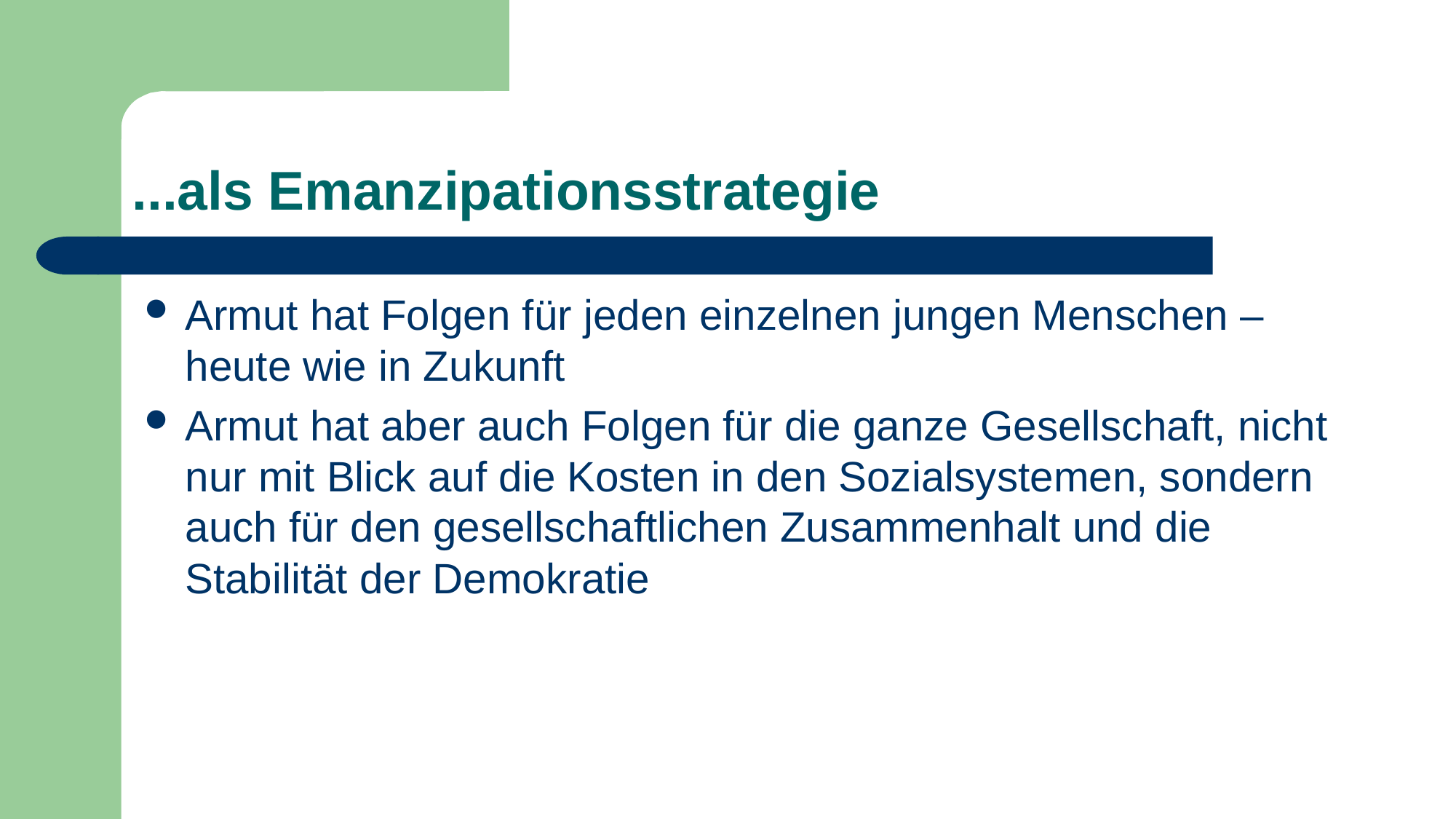

# ...als Emanzipationsstrategie
Armut hat Folgen für jeden einzelnen jungen Menschen – heute wie in Zukunft
Armut hat aber auch Folgen für die ganze Gesellschaft, nicht nur mit Blick auf die Kosten in den Sozialsystemen, sondern auch für den gesellschaftlichen Zusammenhalt und die Stabilität der Demokratie